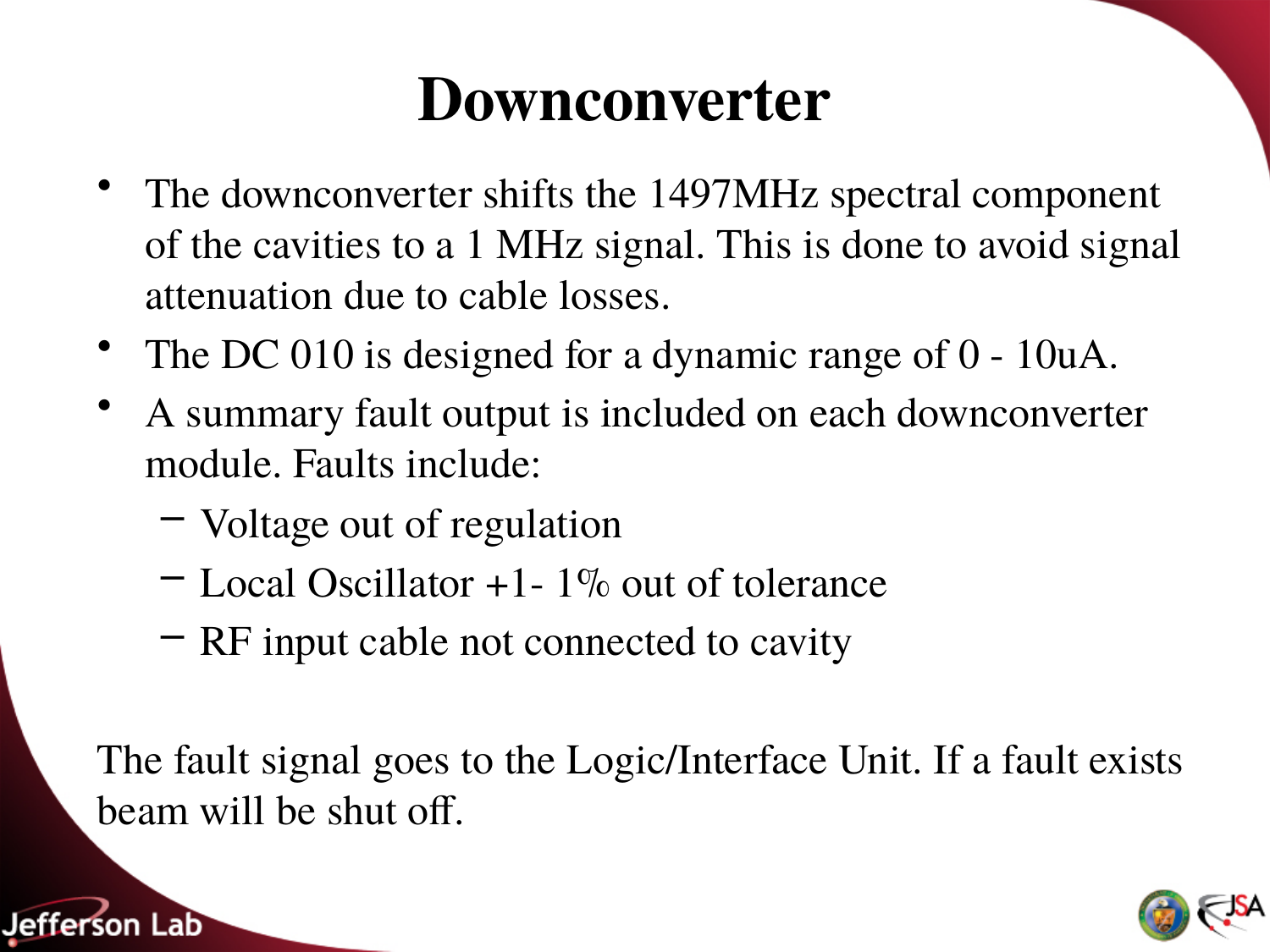

# Downconverter
The downconverter shifts the 1497MHz spectral component of the cavities to a 1 MHz signal. This is done to avoid signal attenuation due to cable losses.
The DC 010 is designed for a dynamic range of 0 - 10uA.
A summary fault output is included on each downconverter module. Faults include:
Voltage out of regulation
Local Oscillator +1- 1% out of tolerance
RF input cable not connected to cavity

The fault signal goes to the Logic/Interface Unit. If a fault exists beam will be shut off.